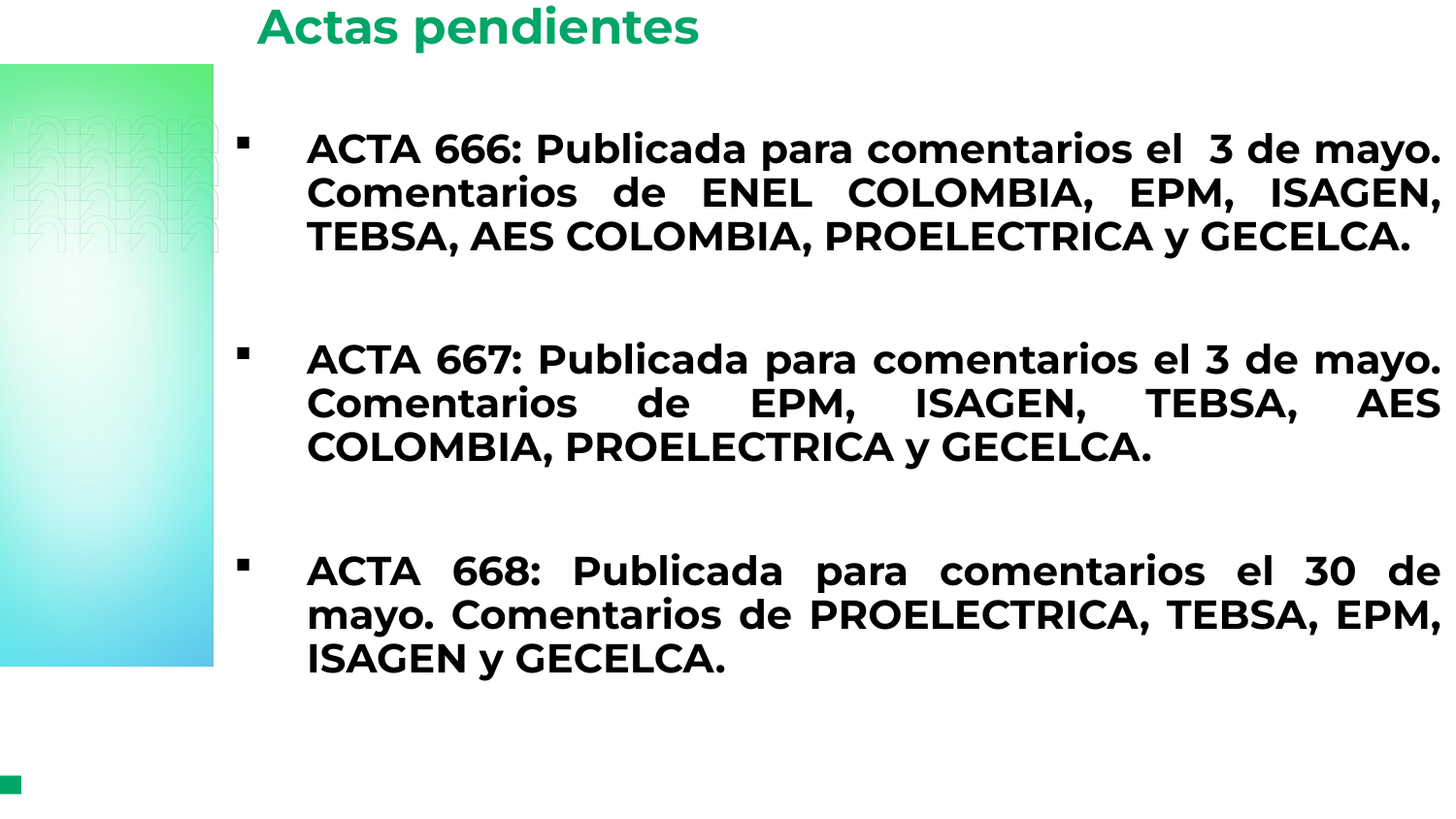

# Actas pendientes
ACTA 666: Publicada para comentarios el  3 de mayo. Comentarios de ENEL COLOMBIA, EPM, ISAGEN, TEBSA, AES COLOMBIA, PROELECTRICA y GECELCA.

ACTA 667: Publicada para comentarios el 3 de mayo. Comentarios de EPM, ISAGEN, TEBSA, AES COLOMBIA, PROELECTRICA y GECELCA.

ACTA 668: Publicada para comentarios el 30 de mayo. Comentarios de PROELECTRICA, TEBSA, EPM, ISAGEN y GECELCA.

S